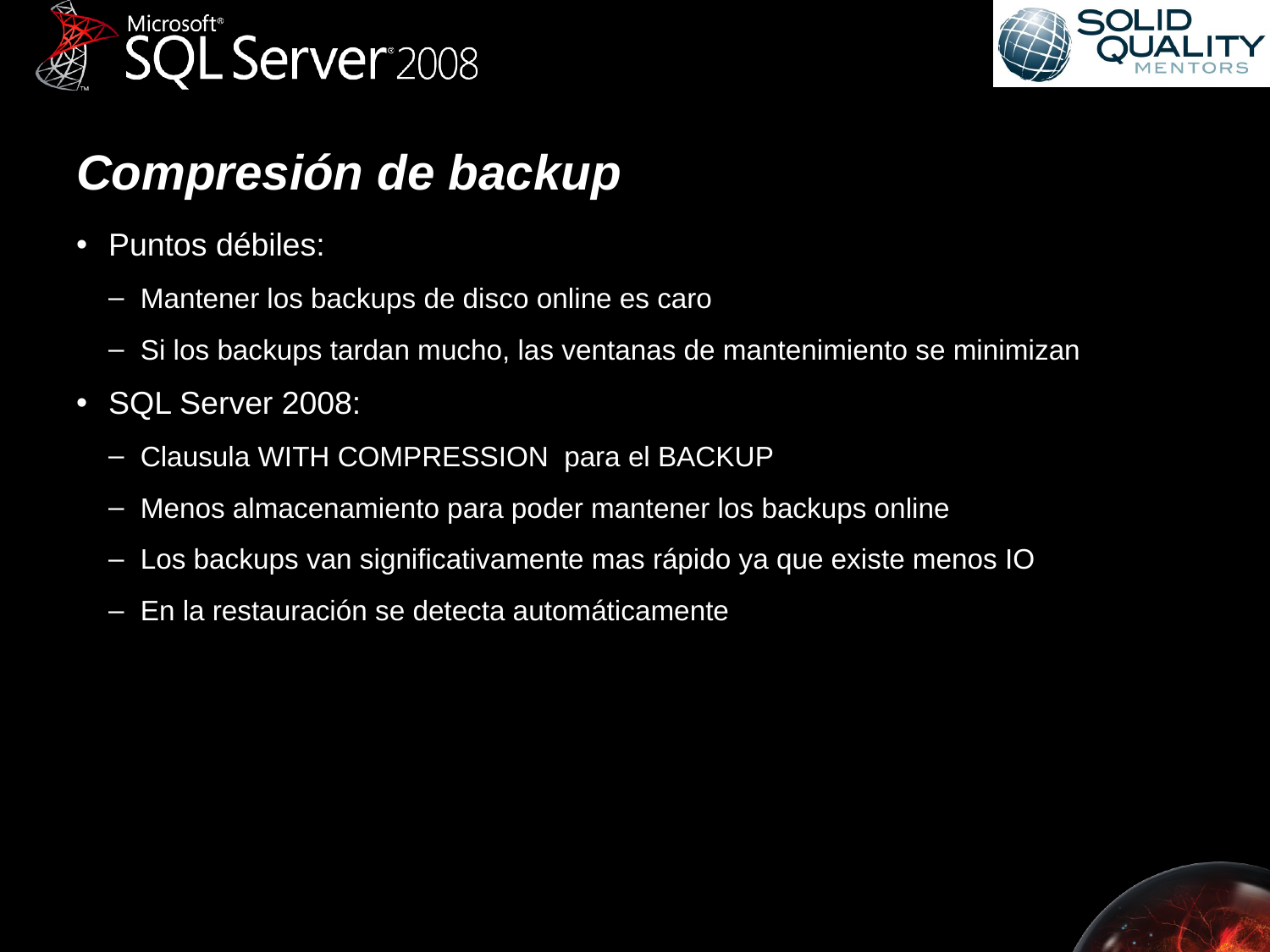

# Compresión de backup
Puntos débiles:
Mantener los backups de disco online es caro
Si los backups tardan mucho, las ventanas de mantenimiento se minimizan
SQL Server 2008:
Clausula WITH COMPRESSION  para el BACKUP
Menos almacenamiento para poder mantener los backups online
Los backups van significativamente mas rápido ya que existe menos IO
En la restauración se detecta automáticamente